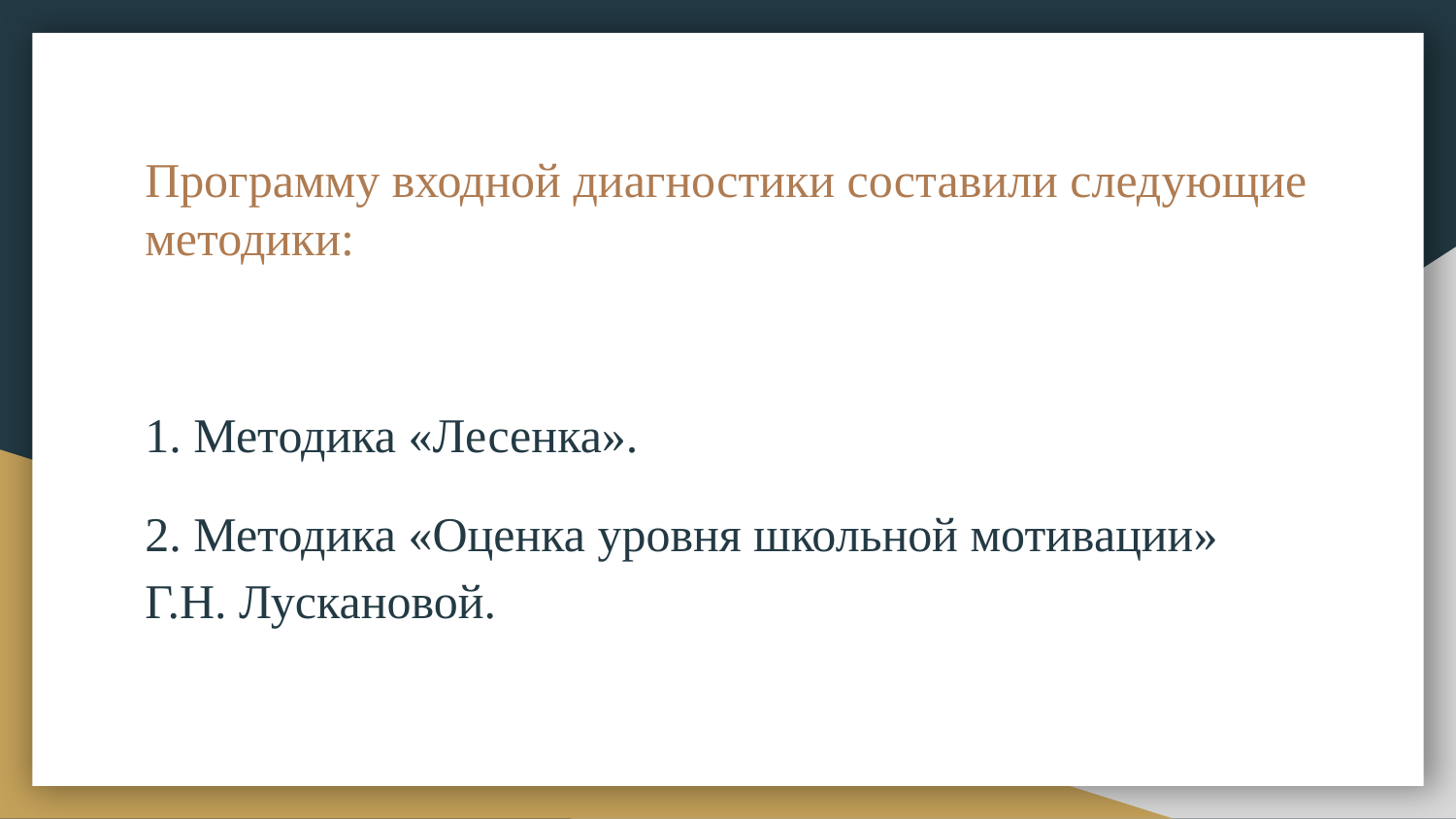

# Программу входной диагностики составили следующие методики:

1. Методика «Лесенка».
2. Методика «Оценка уровня школьной мотивации» Г.Н. Лускановой.